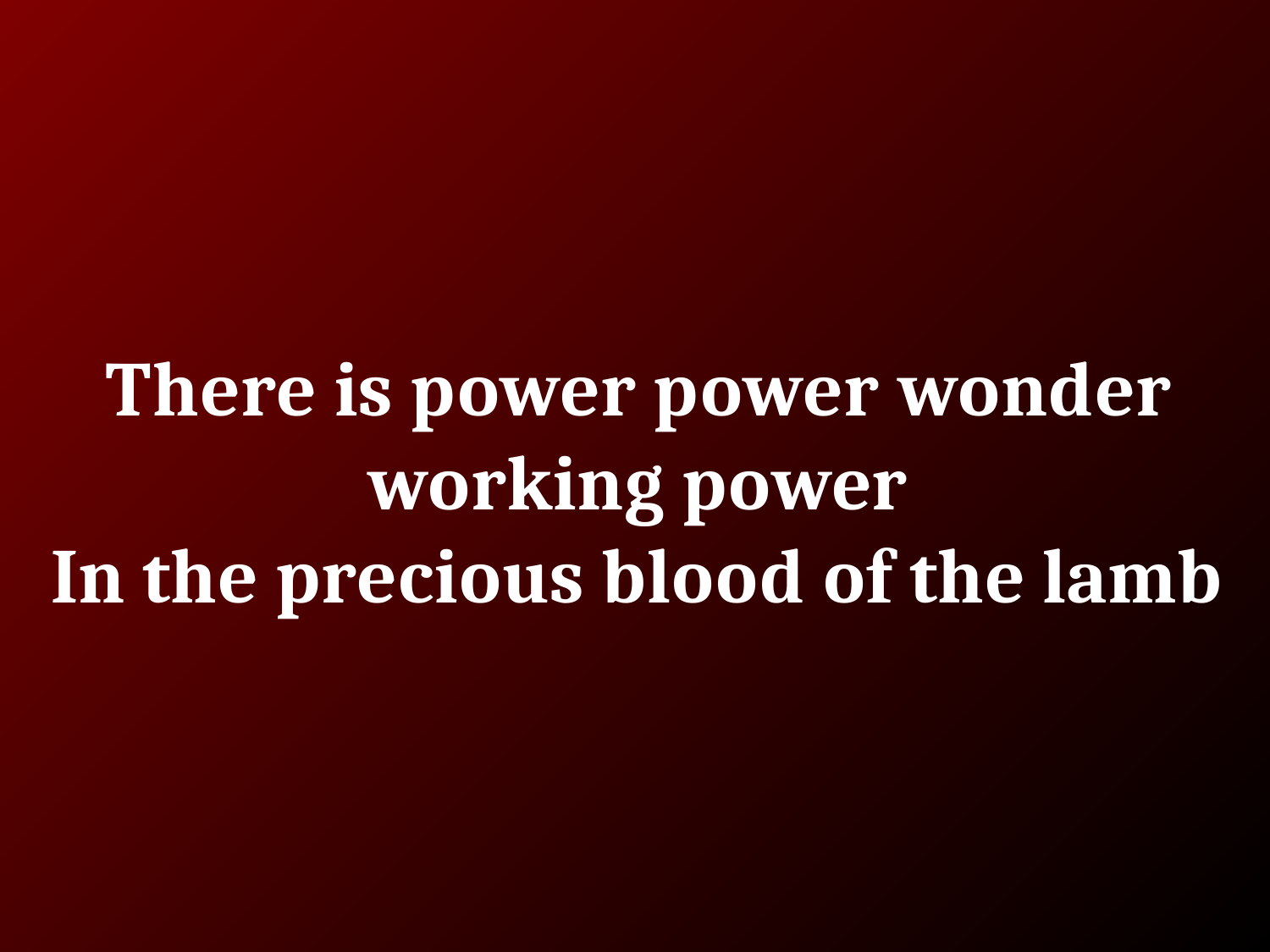

# There is power power wonder working power
In the precious blood of the lamb